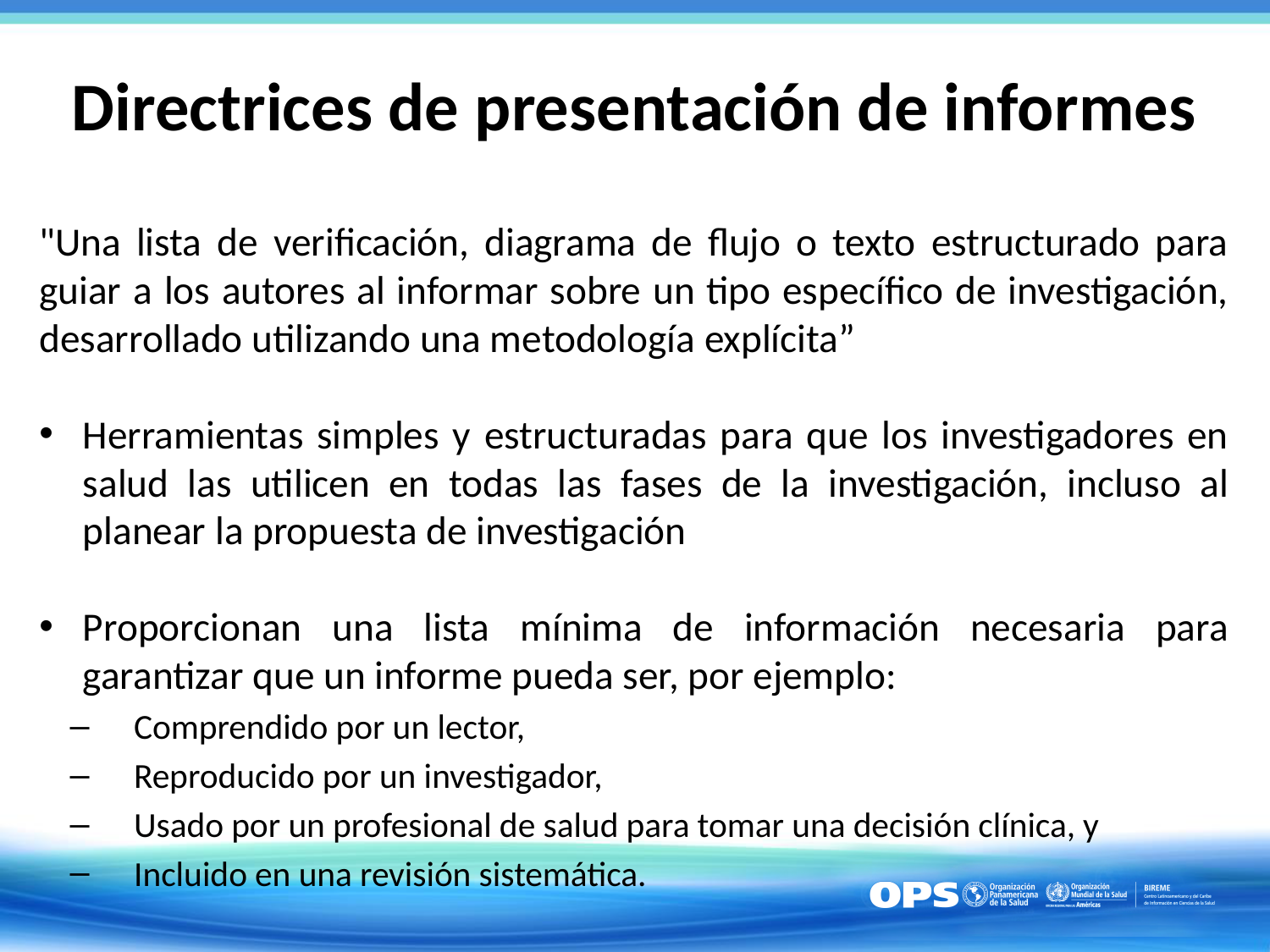

# Directrices de presentación de informes
"Una lista de verificación, diagrama de flujo o texto estructurado para guiar a los autores al informar sobre un tipo específico de investigación, desarrollado utilizando una metodología explícita”

Herramientas simples y estructuradas para que los investigadores en salud las utilicen en todas las fases de la investigación, incluso al planear la propuesta de investigación

Proporcionan una lista mínima de información necesaria para garantizar que un informe pueda ser, por ejemplo:
Comprendido por un lector,
Reproducido por un investigador,
Usado por un profesional de salud para tomar una decisión clínica, y
Incluido en una revisión sistemática.